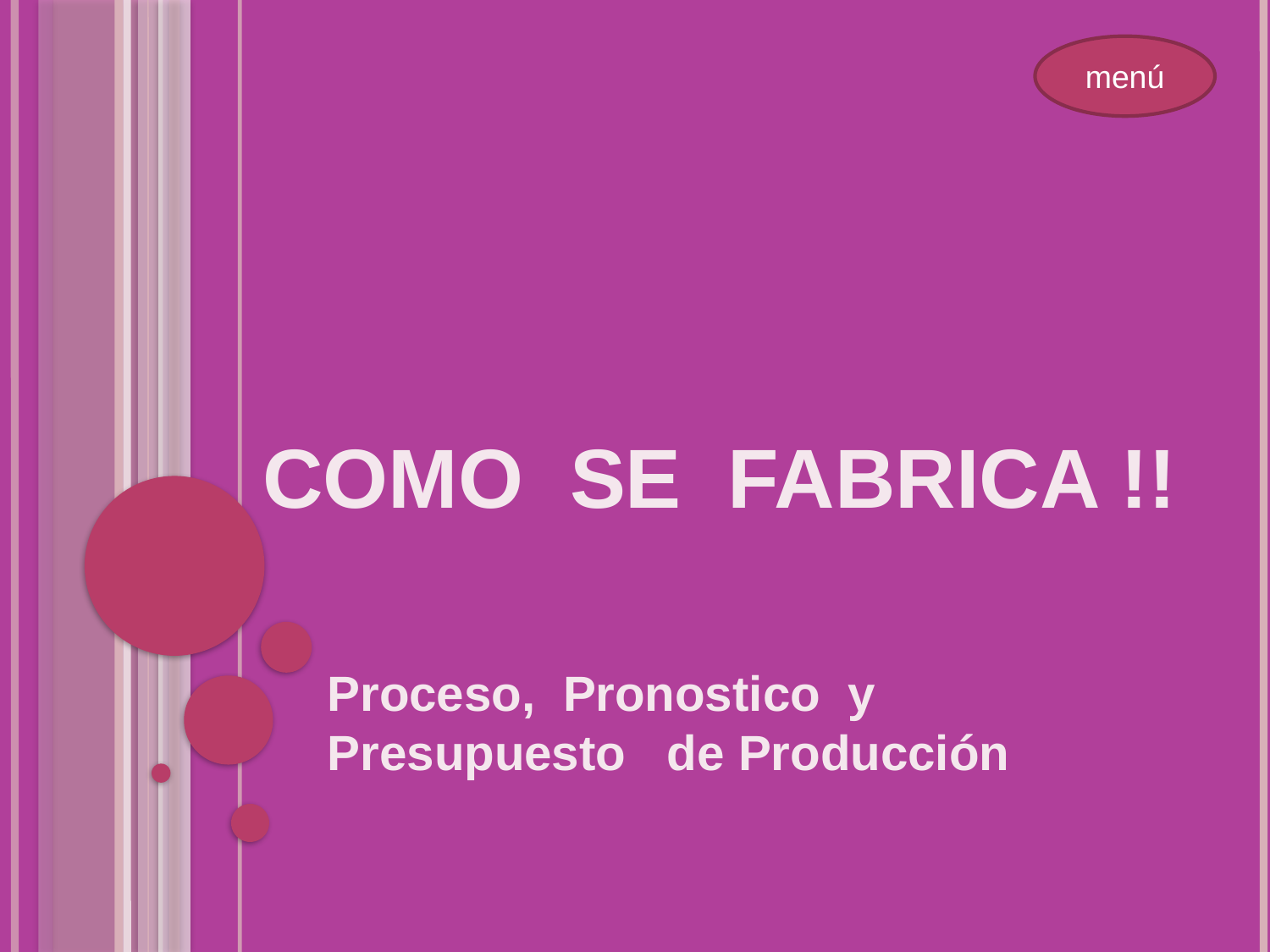

menú
# Como  Se  fabrica !!
Proceso,  Pronostico  y   Presupuesto   de Producción